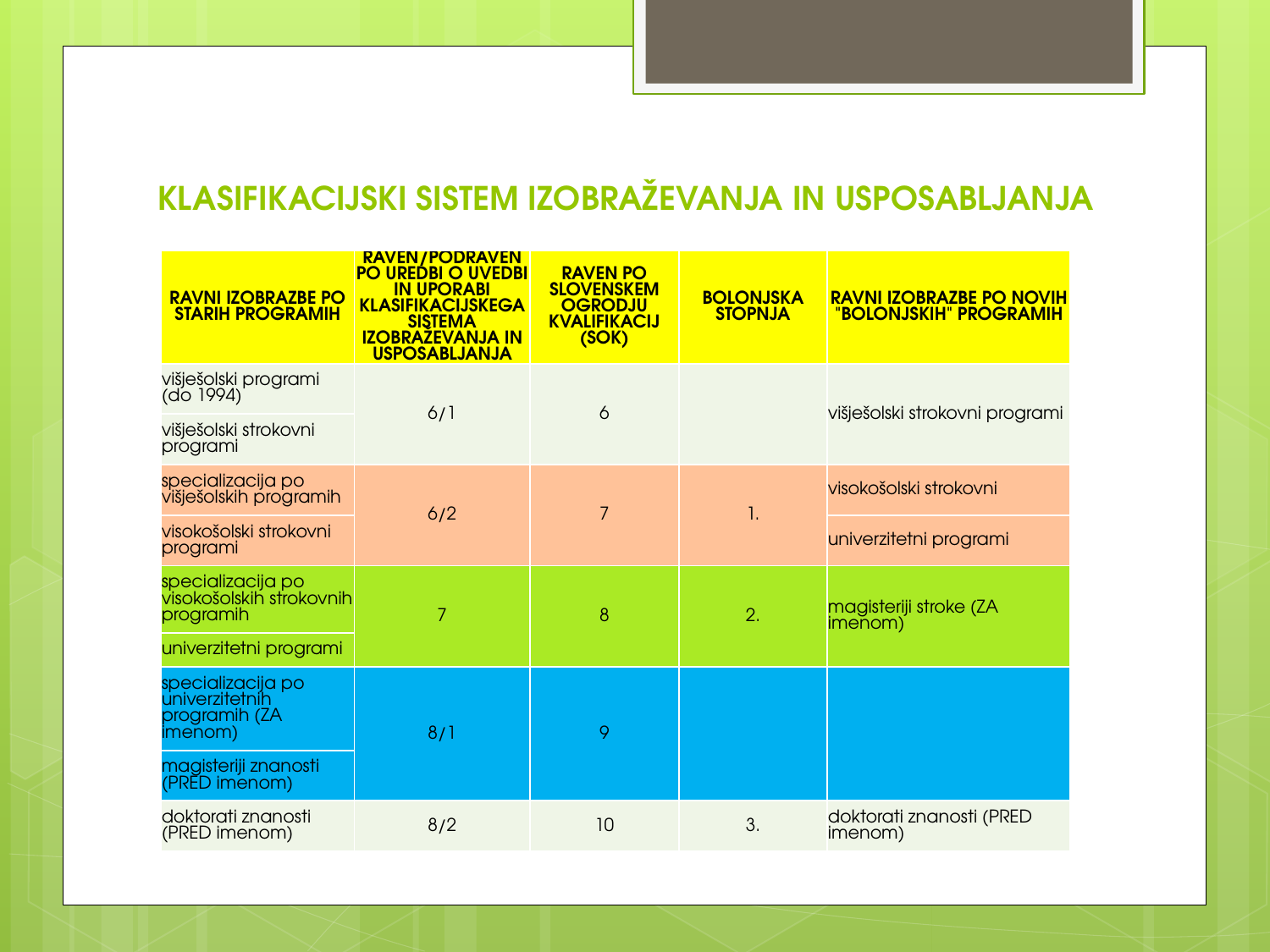

# KLASIFIKACIJSKI SISTEM IZOBRAŽEVANJA IN USPOSABLJANJA
| RAVNI IZOBRAZBE PO STARIH PROGRAMIH | RAVEN/PODRAVEN PO UREDBI O UVEDBI IN UPORABI KLASIFIKACIJSKEGA SISTEMA IZOBRAŽEVANJA IN USPOSABLJANJA | RAVEN PO SLOVENSKEM OGRODJU KVALIFIKACIJ (SOK) | BOLONJSKA STOPNJA | RAVNI IZOBRAZBE PO NOVIH "BOLONJSKIH" PROGRAMIH |
| --- | --- | --- | --- | --- |
| višješolski programi (do 1994) | 6/1 | 6 |  | višješolski strokovni programi |
| višješolski strokovni programi |  |  |  |  |
| specializacija po višješolskih programih | 6/2 | 7 | 1. | visokošolski strokovni |
| visokošolski strokovni programi |  |  |  | univerzitetni programi |
| specializacija po visokošolskih strokovnih programih | 7 | 8 | 2. | magisteriji stroke (ZA imenom) |
| univerzitetni programi |  |  |  |  |
| specializacija po univerzitetnih programih (ZA imenom) | 8/1 | 9 |  |  |
| magisteriji znanosti (PRED imenom) |  |  |  |  |
| doktorati znanosti (PRED imenom) | 8/2 | 10 | 3. | doktorati znanosti (PRED imenom) |